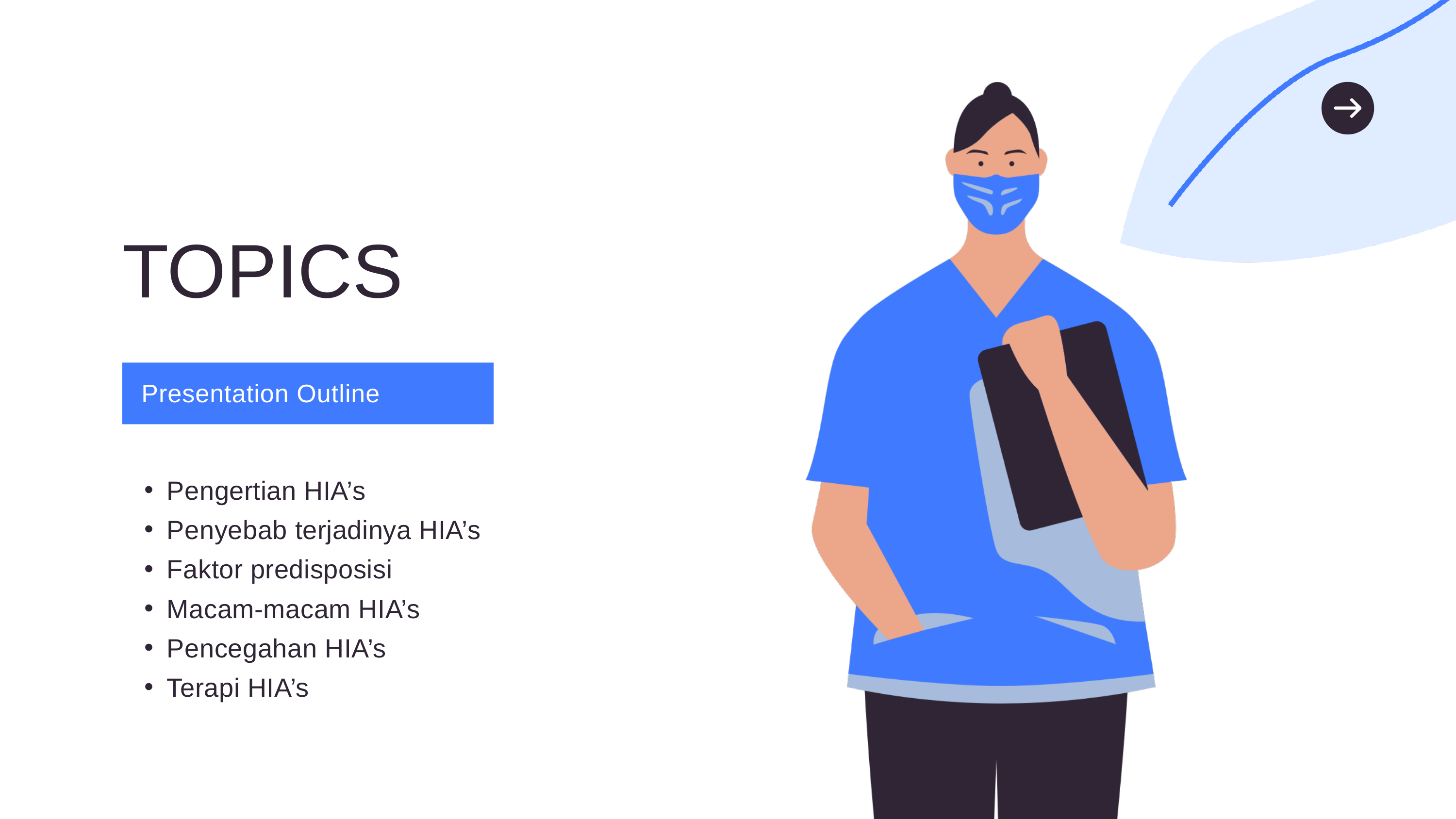

TOPICS

Presentation Outline
Pengertian HIA’s
Penyebab terjadinya HIA’s
Faktor predisposisi
Macam-macam HIA’s
Pencegahan HIA’s
Terapi HIA’s